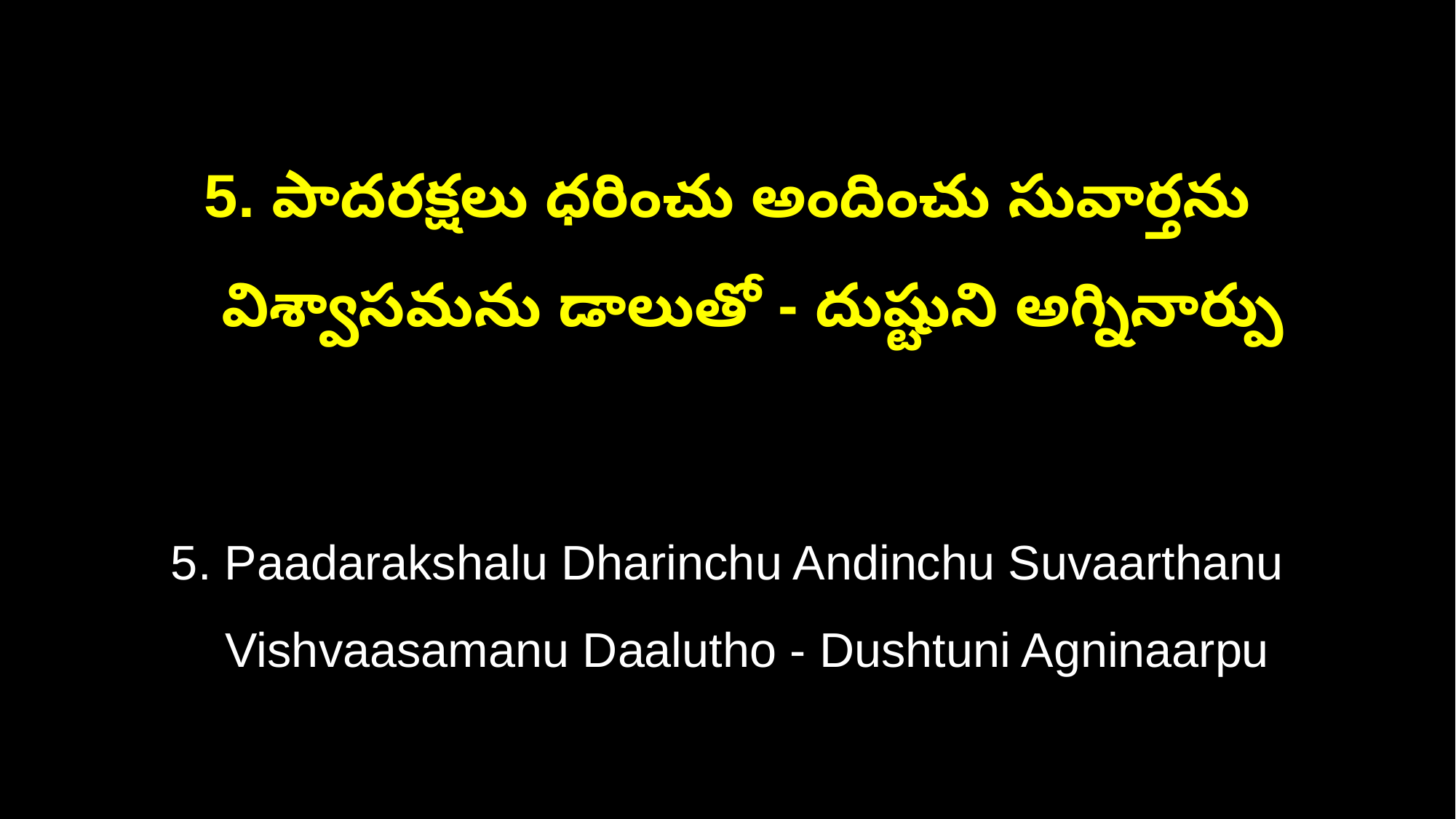

5. పాదరక్షలు ధరించు అందించు సువార్తను
   విశ్వాసమను డాలుతో - దుష్టుని అగ్నినార్పు
5. Paadarakshalu Dharinchu Andinchu Suvaarthanu
   Vishvaasamanu Daalutho - Dushtuni Agninaarpu